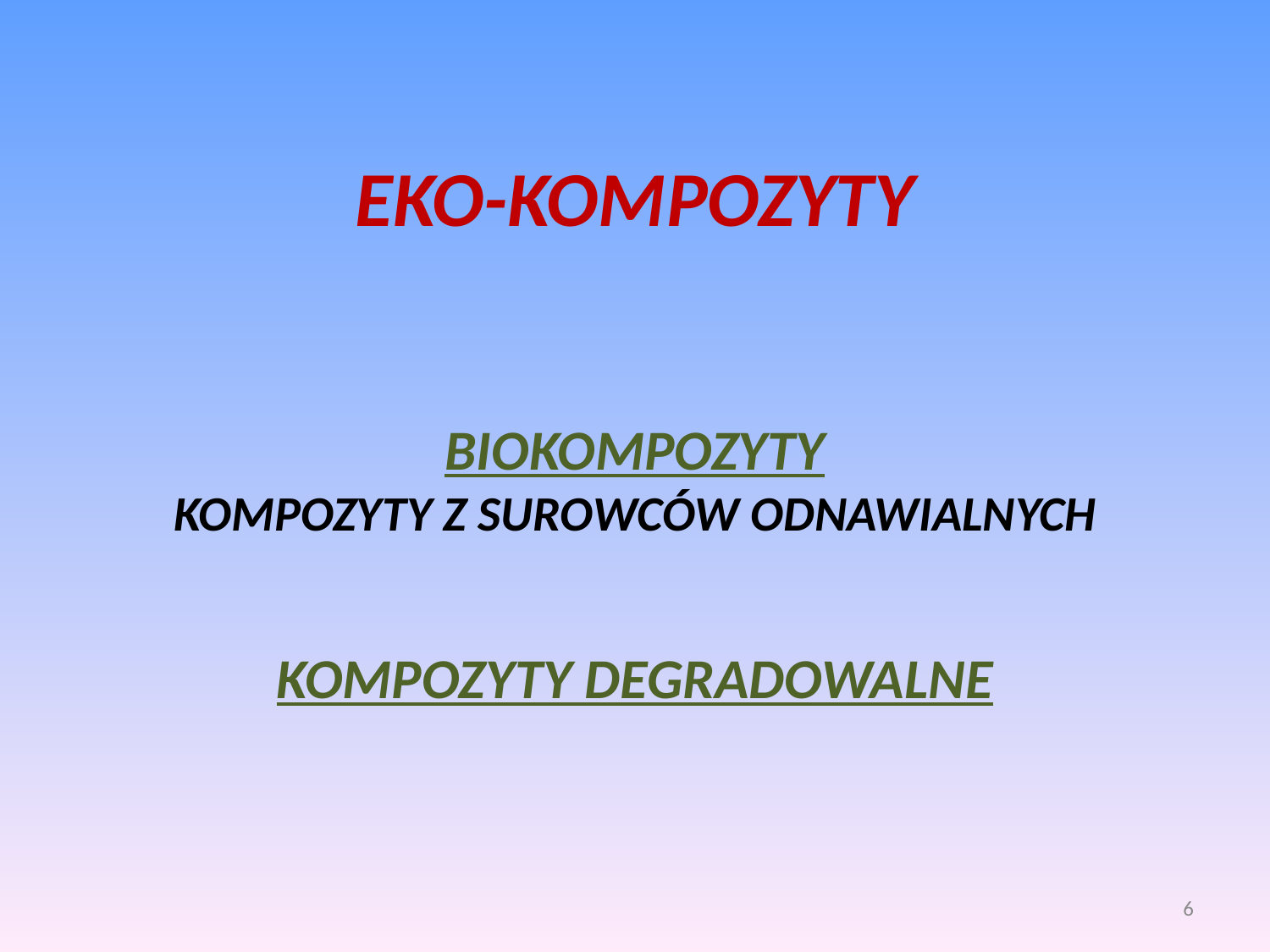

# EKO-KOMPOZYTY

BIOKOMPOZYTY
KOMPOZYTY Z SUROWCÓW ODNAWIALNYCH

KOMPOZYTY DEGRADOWALNE

6